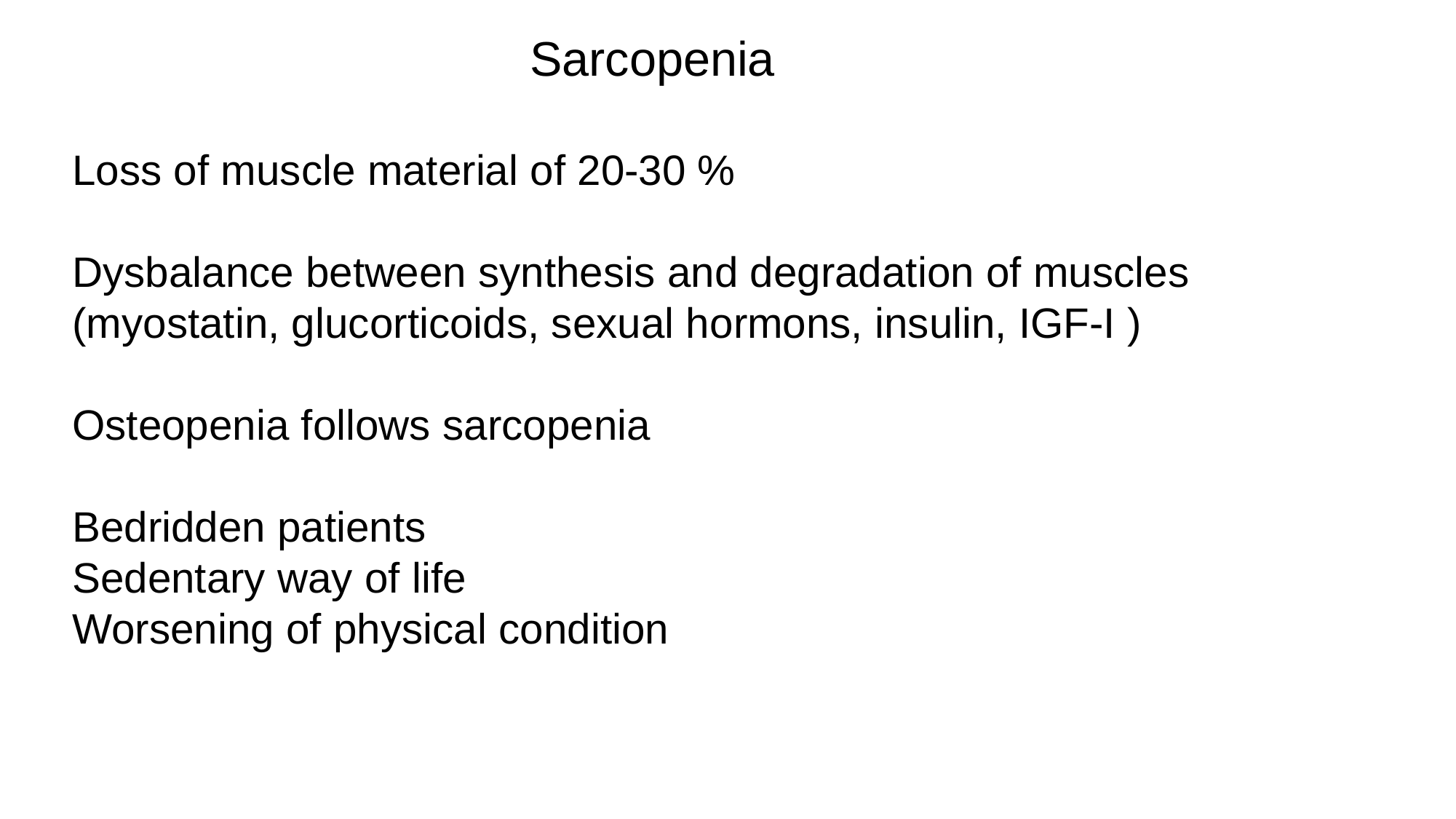

Sarcopenia
Loss of muscle material of 20-30 %

Dysbalance between synthesis and degradation of muscles
(myostatin, glucorticoids, sexual hormons, insulin, IGF-I )

Osteopenia follows sarcopenia

Bedridden patients
Sedentary way of life
Worsening of physical condition